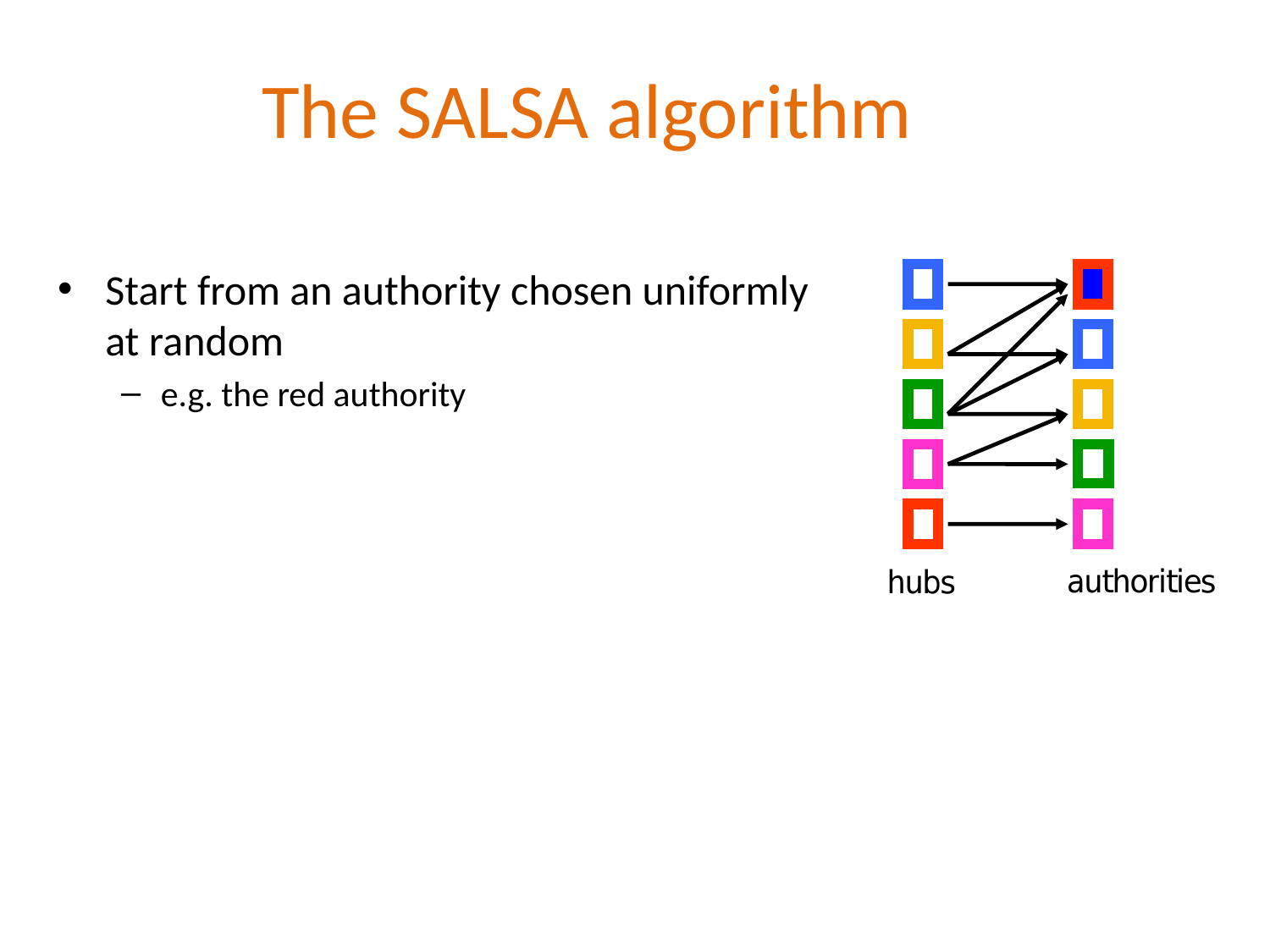

# The SALSA algorithm
Start from an authority chosen uniformly at random
e.g. the red authority

authorities
hubs